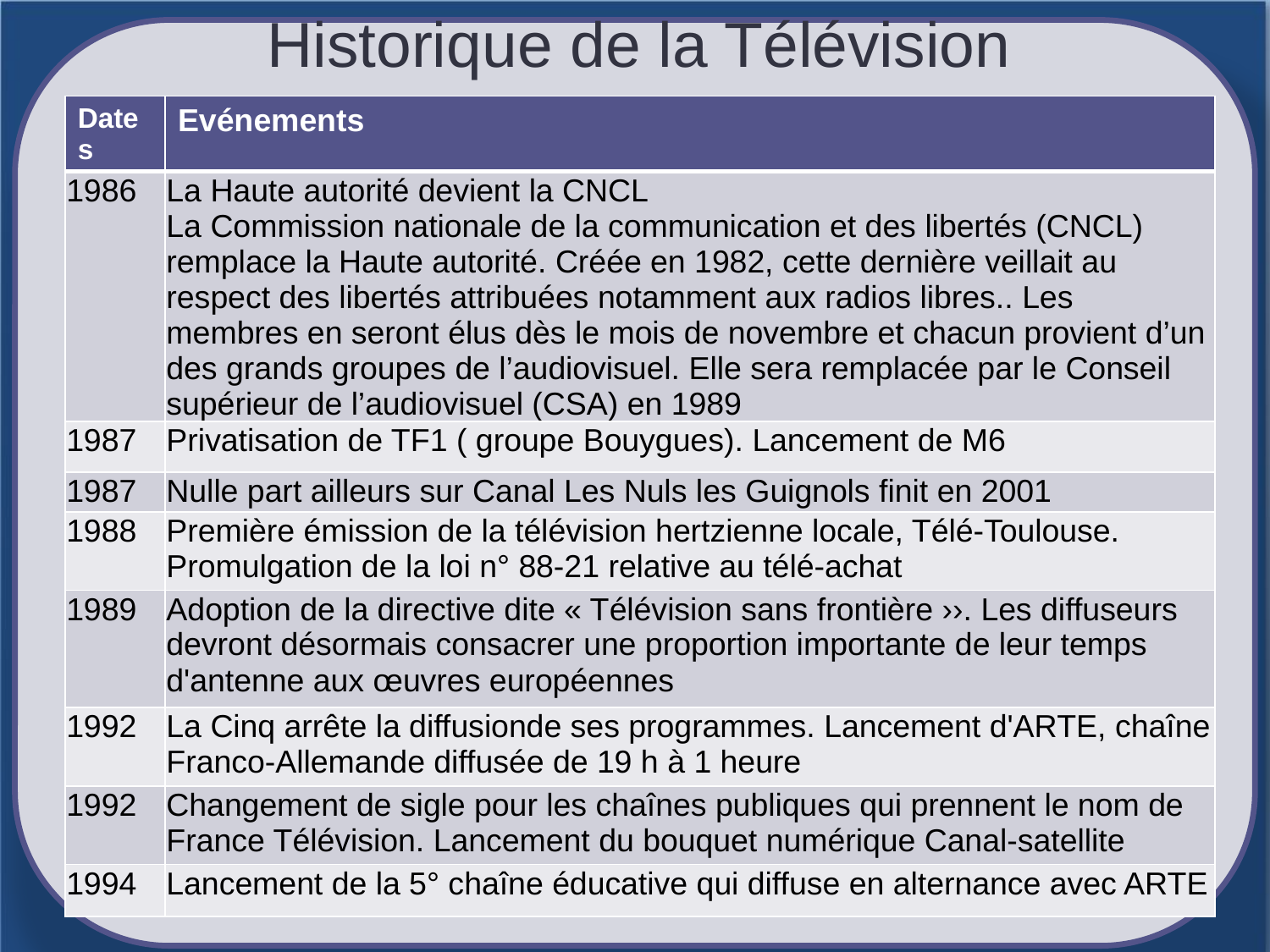

# Historique de la Télévision
| Dates | Evénements |
| --- | --- |
| 1986 | La Haute autorité devient la CNCL La Commission nationale de la communication et des libertés (CNCL) remplace la Haute autorité. Créée en 1982, cette dernière veillait au respect des libertés attribuées notamment aux radios libres.. Les membres en seront élus dès le mois de novembre et chacun provient d’un des grands groupes de l’audiovisuel. Elle sera remplacée par le Conseil supérieur de l’audiovisuel (CSA) en 1989 |
| 1987 | Privatisation de TF1 ( groupe Bouygues). Lancement de M6 |
| 1987 | Nulle part ailleurs sur Canal Les Nuls les Guignols finit en 2001 |
| 1988 | Première émission de la télévision hertzienne locale, Télé-Toulouse. Promulgation de la loi n° 88-21 relative au télé-achat |
| 1989 | Adoption de la directive dite « Télévision sans frontière ››. Les diffuseurs devront désormais consacrer une proportion importante de leur temps d'antenne aux œuvres européennes |
| 1992 | La Cinq arrête la diffusionde ses programmes. Lancement d'ARTE, chaîne Franco-Allemande diffusée de 19 h à 1 heure |
| 1992 | Changement de sigle pour les chaînes publiques qui prennent le nom de France Télévision. Lancement du bouquet numérique Canal-satellite |
| 1994 | Lancement de la 5° chaîne éducative qui diffuse en alternance avec ARTE |